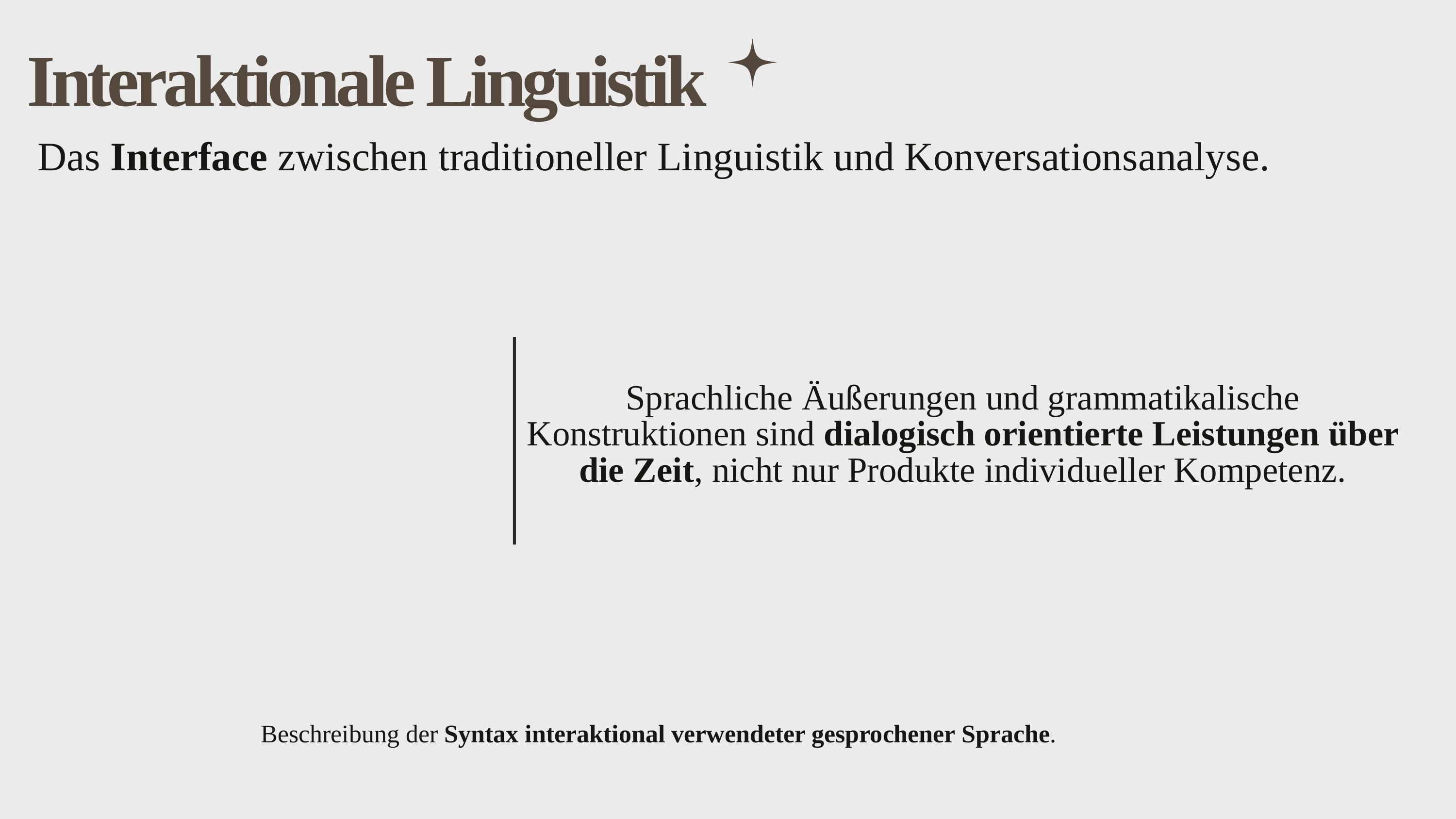

Interaktionale Linguistik

Das Interface zwischen traditioneller Linguistik und Konversationsanalyse.

Sprachliche Äußerungen und grammatikalische Konstruktionen sind dialogisch orientierte Leistungen über die Zeit, nicht nur Produkte individueller Kompetenz.
Beschreibung der Syntax interaktional verwendeter gesprochener Sprache.